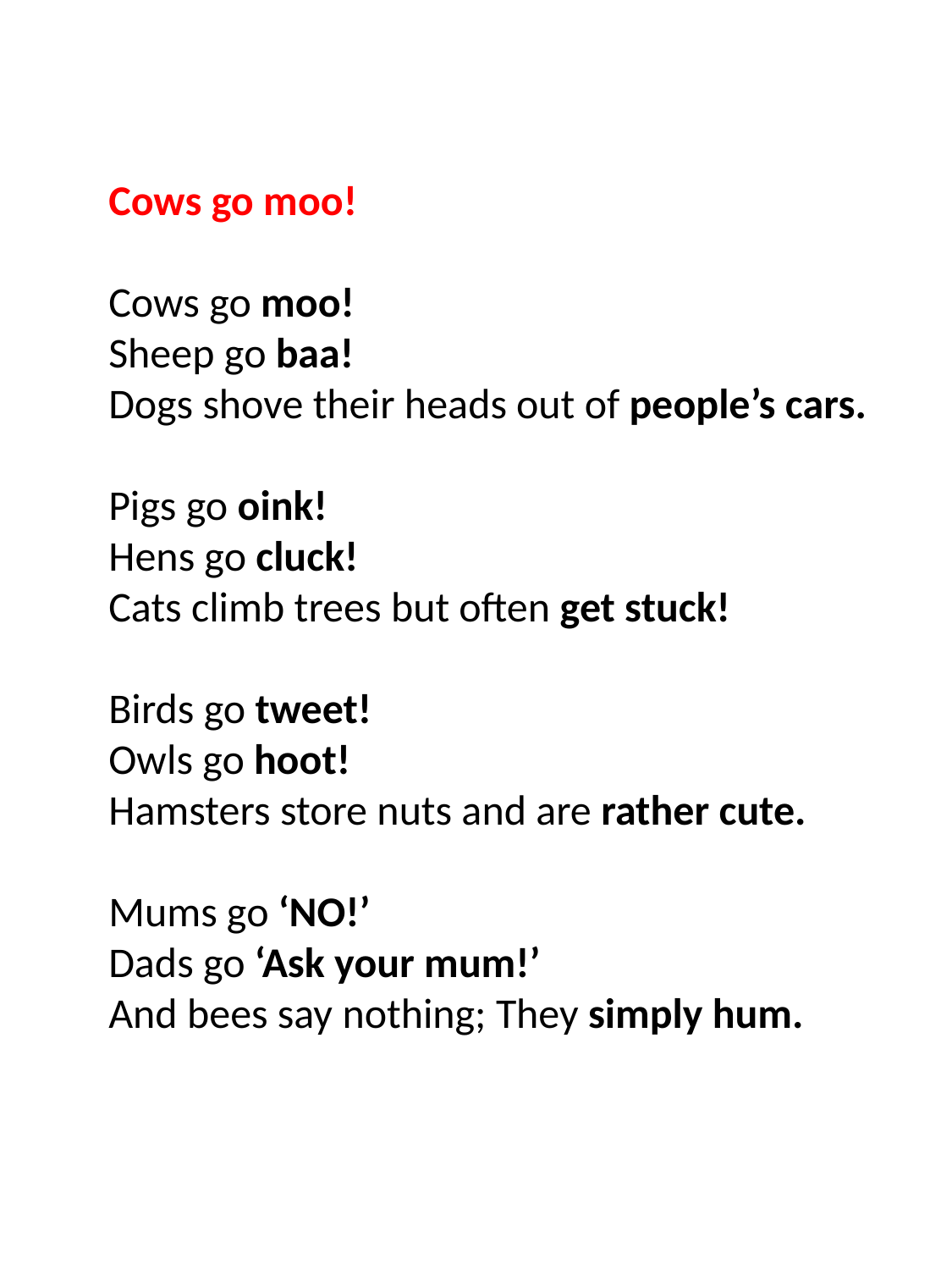

Cows go moo!

Cows go moo!
Sheep go baa!
Dogs shove their heads out of people’s cars.

Pigs go oink!
Hens go cluck!
Cats climb trees but often get stuck!

Birds go tweet!
Owls go hoot!
Hamsters store nuts and are rather cute.

Mums go ‘NO!’
Dads go ‘Ask your mum!’
And bees say nothing; They simply hum.